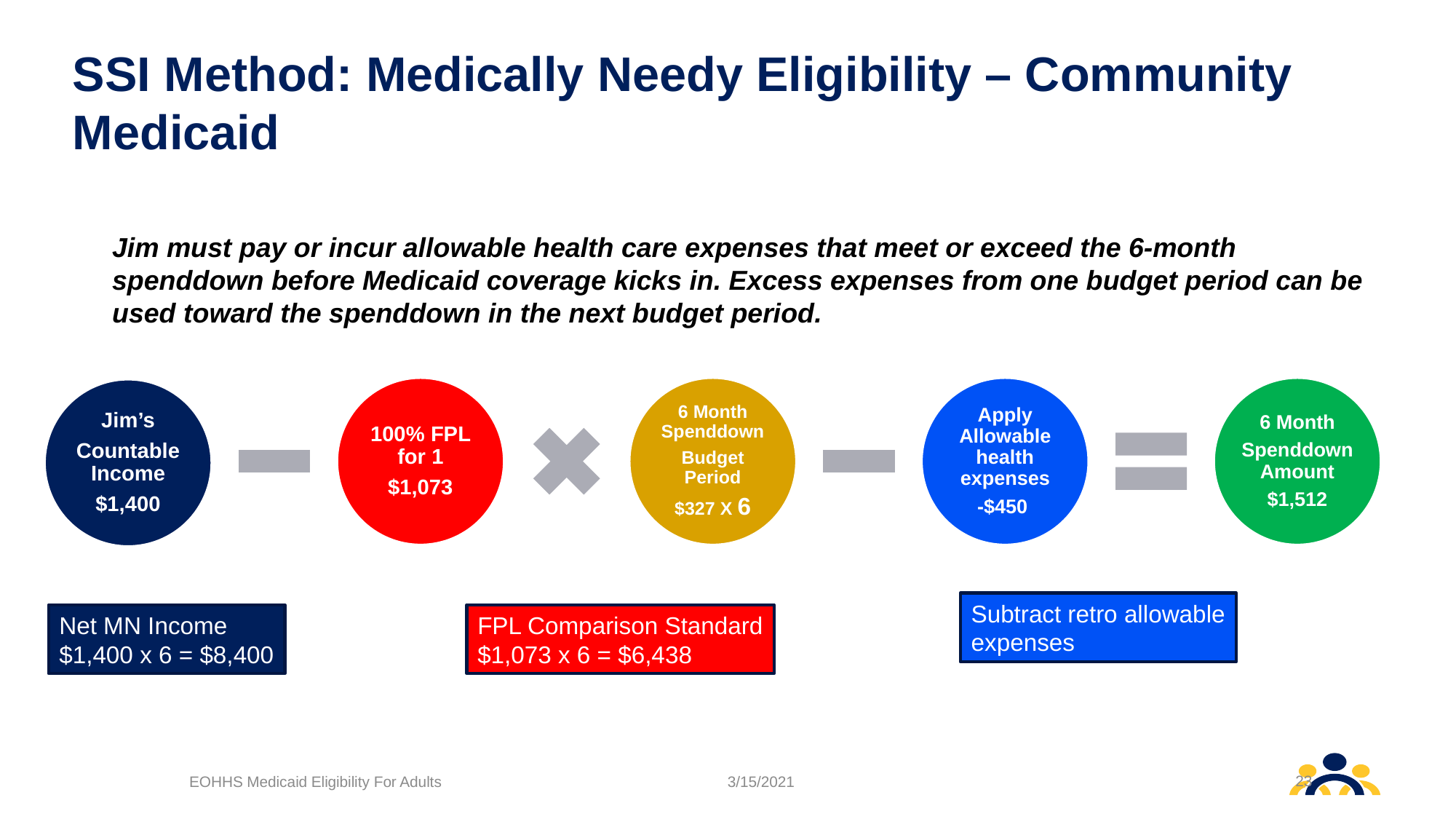

# SSI Method: Medically Needy Eligibility – Community Medicaid
Jim’s
Countable Income
$1,400

100% FPL for 1
$1,073

6 Month Spenddown
Budget Period
$327 X 6

Apply Allowable health expenses
-$450

6 Month
Spenddown Amount
$1,512
Jim must pay or incur allowable health care expenses that meet or exceed the 6-month spenddown before Medicaid coverage kicks in. Excess expenses from one budget period can be used toward the spenddown in the next budget period.
Subtract retro allowable
expenses
FPL Comparison Standard
$1,073 x 6 = $6,438
Net MN Income
$1,400 x 6 = $8,400
23
EOHHS Medicaid Eligibility For Adults
3/15/2021